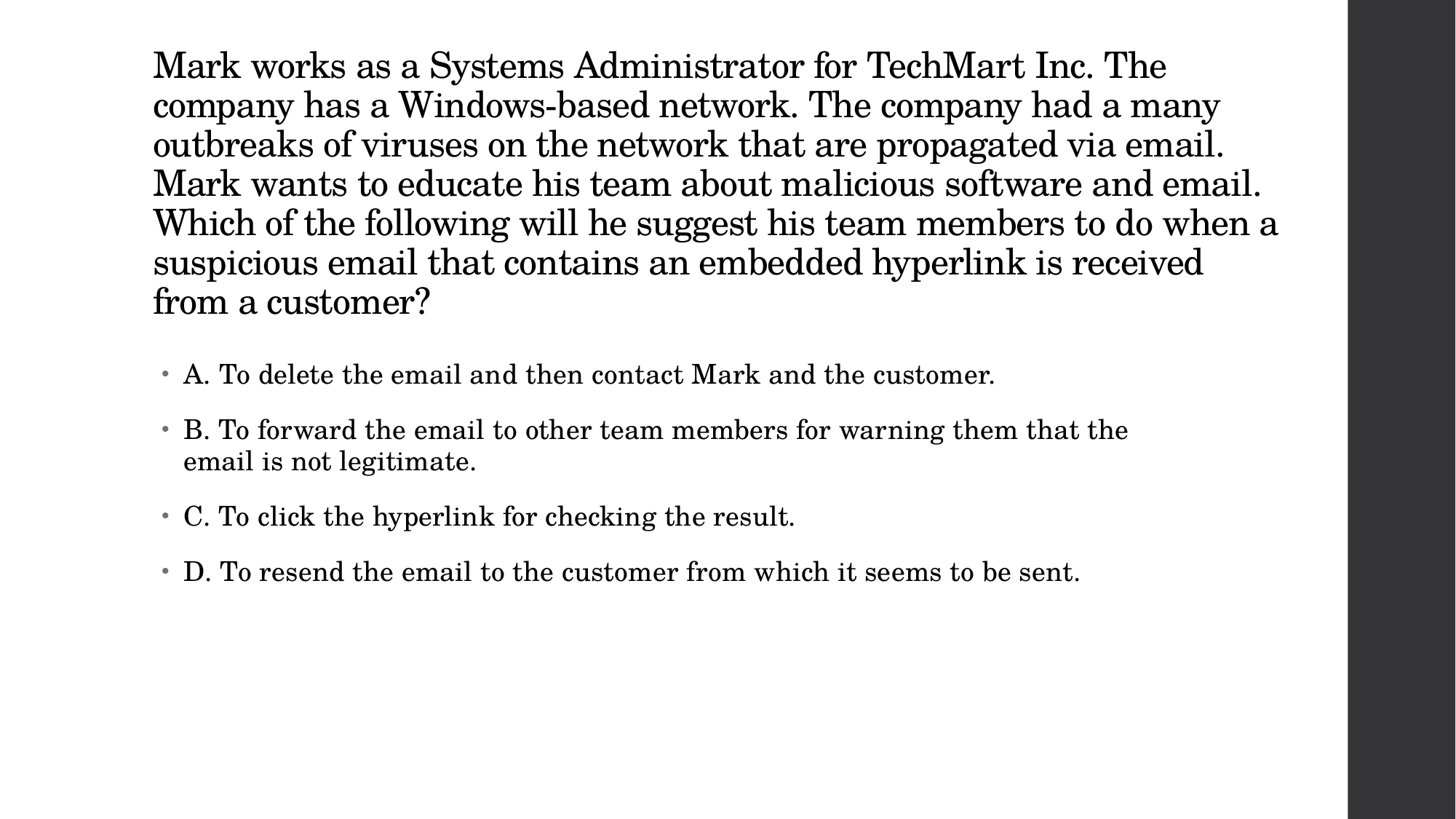

# Mark works as a Systems Administrator for TechMart Inc. The company has a Windows-based network. The company had a many outbreaks of viruses on the network that are propagated via email. Mark wants to educate his team about malicious software and email. Which of the following will he suggest his team members to do when a suspicious email that contains an embedded hyperlink is received from a customer?
A. To delete the email and then contact Mark and the customer.
B. To forward the email to other team members for warning them that the email is not legitimate.
C. To click the hyperlink for checking the result.
D. To resend the email to the customer from which it seems to be sent.